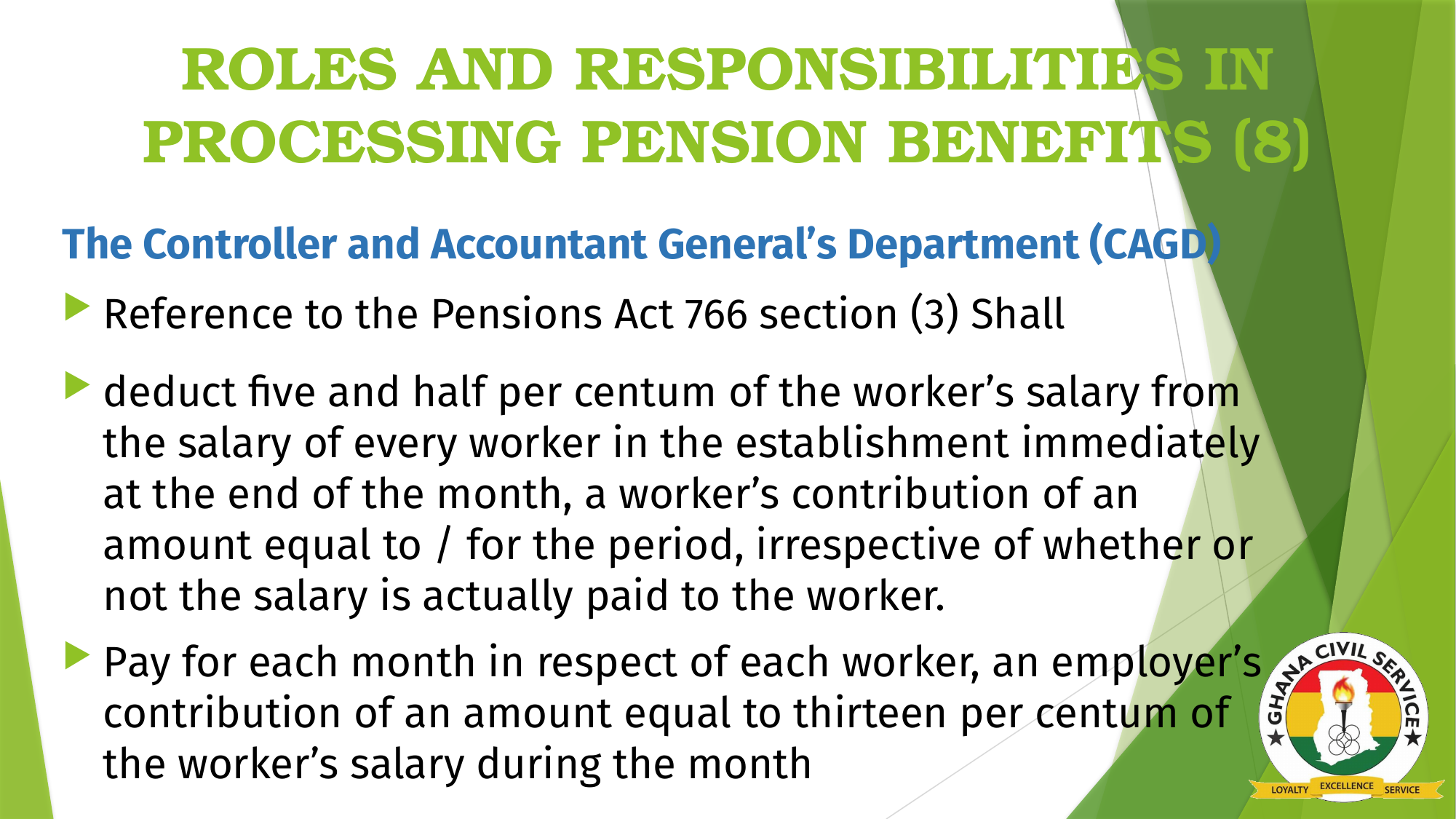

# ROLES AND RESPONSIBILITIES IN PROCESSING PENSION BENEFITS (8)
The Controller and Accountant General’s Department (CAGD)
Reference to the Pensions Act 766 section (3) Shall
deduct five and half per centum of the worker’s salary from the salary of every worker in the establishment immediately at the end of the month, a worker’s contribution of an amount equal to / for the period, irrespective of whether or not the salary is actually paid to the worker.
Pay for each month in respect of each worker, an employer’s contribution of an amount equal to thirteen per centum of the worker’s salary during the month